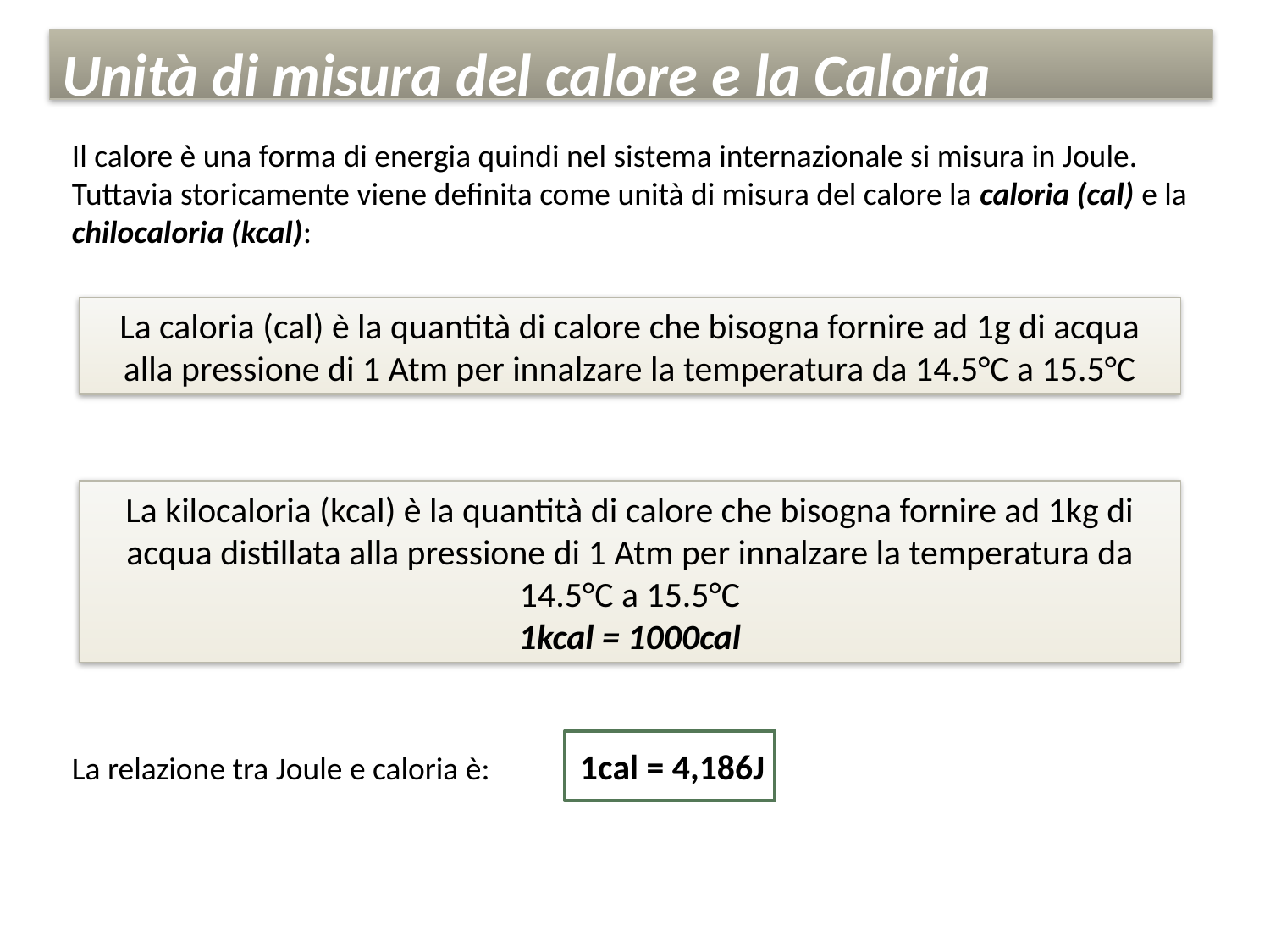

Unità di misura del calore e la Caloria
Il calore è una forma di energia quindi nel sistema internazionale si misura in Joule.
Tuttavia storicamente viene definita come unità di misura del calore la caloria (cal) e la chilocaloria (kcal):

La relazione tra Joule e caloria è: 	1cal = 4,186J

La caloria (cal) è la quantità di calore che bisogna fornire ad 1g di acqua alla pressione di 1 Atm per innalzare la temperatura da 14.5°C a 15.5°C
La kilocaloria (kcal) è la quantità di calore che bisogna fornire ad 1kg di acqua distillata alla pressione di 1 Atm per innalzare la temperatura da 14.5°C a 15.5°C
1kcal = 1000cal